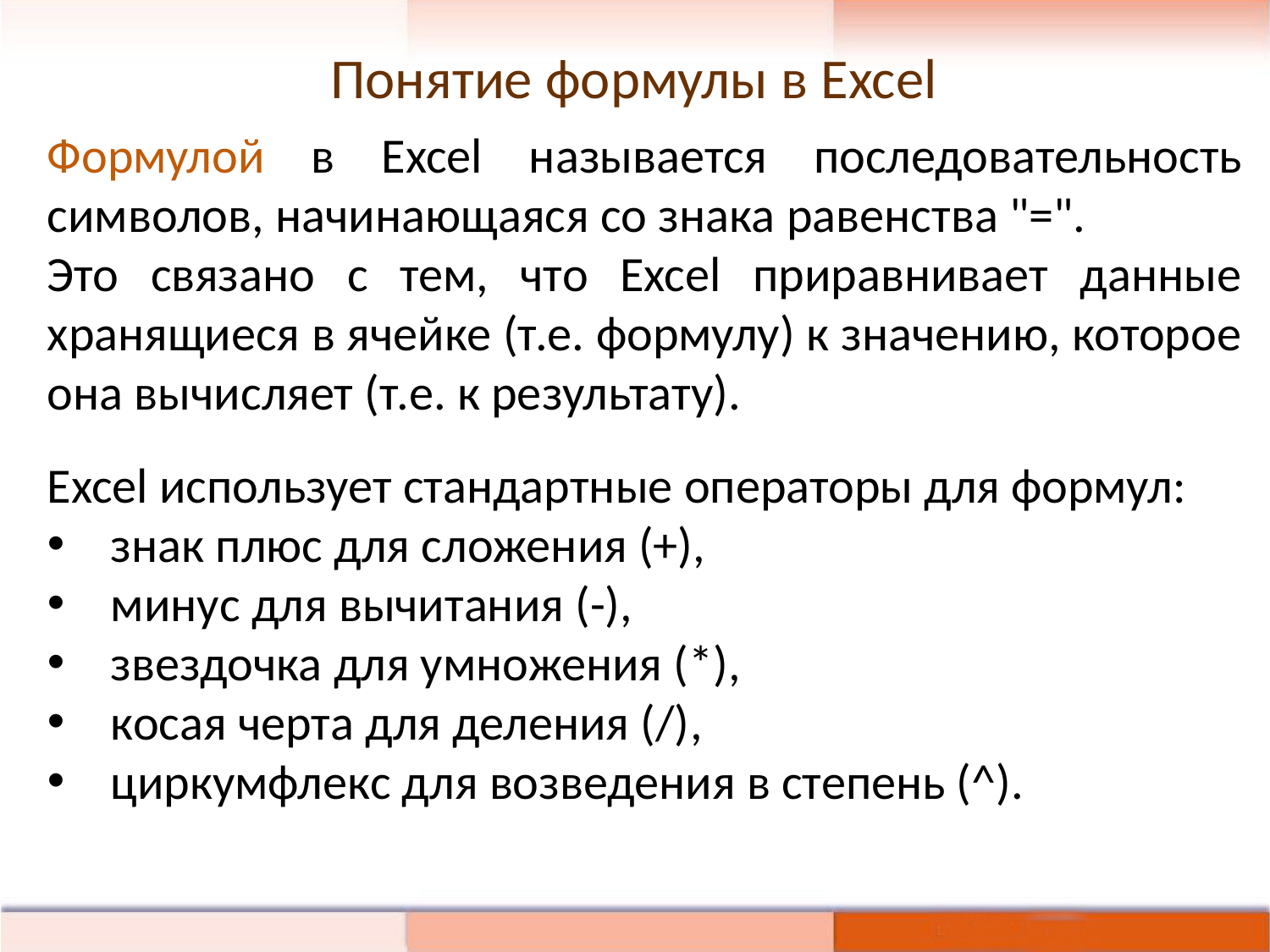

Понятие формулы в Excel
Формулой в Excel называется последовательность символов, начинающаяся со знака равенства "=".
Это связано с тем, что Excel приравнивает данные хранящиеся в ячейке (т.е. формулу) к значению, которое она вычисляет (т.е. к результату).

Excel использует стандартные операторы для формул:
знак плюс для сложения (+),
минус для вычитания (-),
звездочка для умножения (*),
косая черта для деления (/),
циркумфлекс для возведения в степень (^).